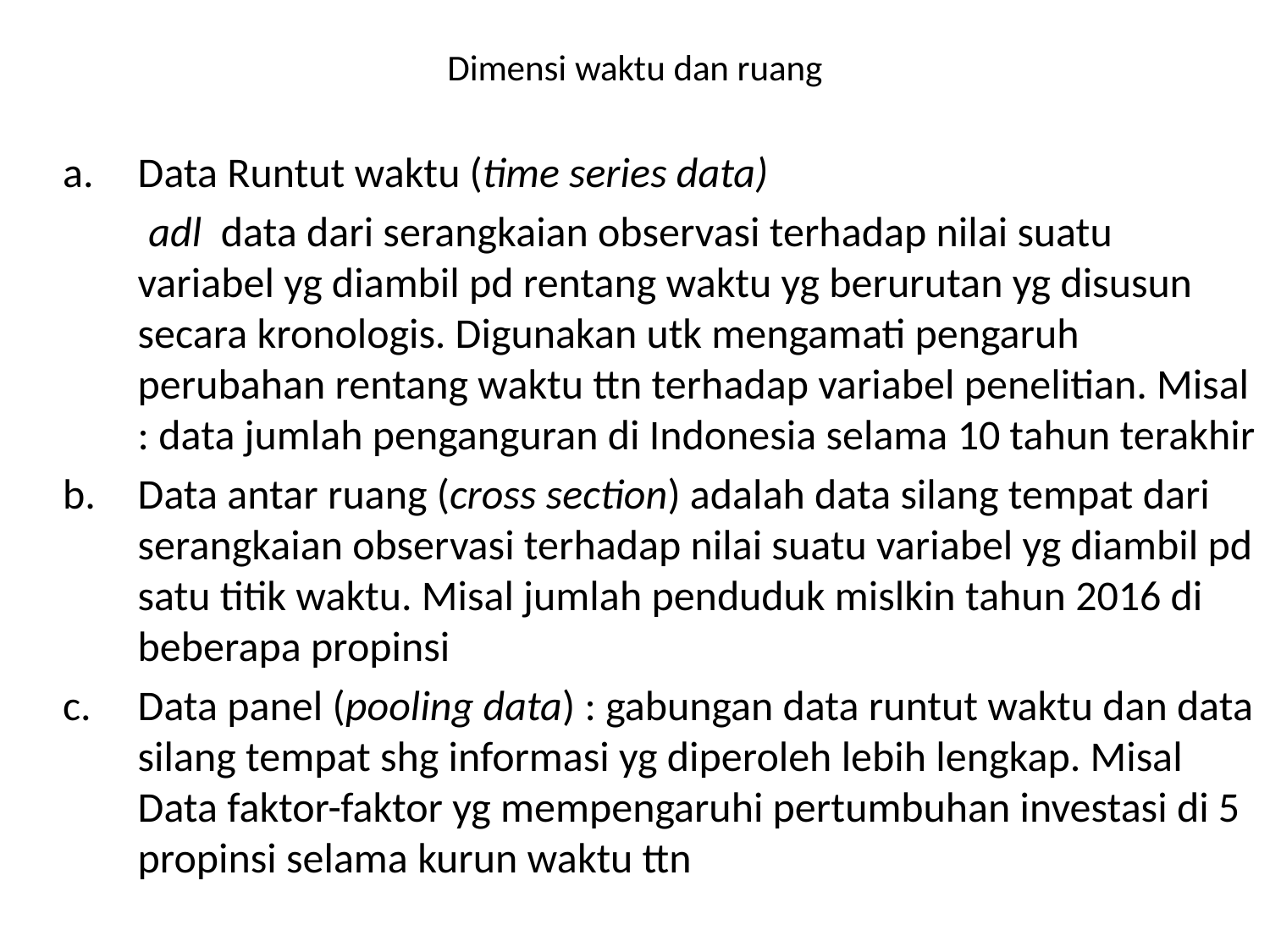

# Dimensi waktu dan ruang
Data Runtut waktu (time series data)
         adl  data dari serangkaian observasi terhadap nilai suatu variabel yg diambil pd rentang waktu yg berurutan yg disusun secara kronologis. Digunakan utk mengamati pengaruh perubahan rentang waktu ttn terhadap variabel penelitian. Misal : data jumlah penganguran di Indonesia selama 10 tahun terakhir
Data antar ruang (cross section) adalah data silang tempat dari serangkaian observasi terhadap nilai suatu variabel yg diambil pd satu titik waktu. Misal jumlah penduduk mislkin tahun 2016 di beberapa propinsi
Data panel (pooling data) : gabungan data runtut waktu dan data silang tempat shg informasi yg diperoleh lebih lengkap. Misal Data faktor-faktor yg mempengaruhi pertumbuhan investasi di 5 propinsi selama kurun waktu ttn